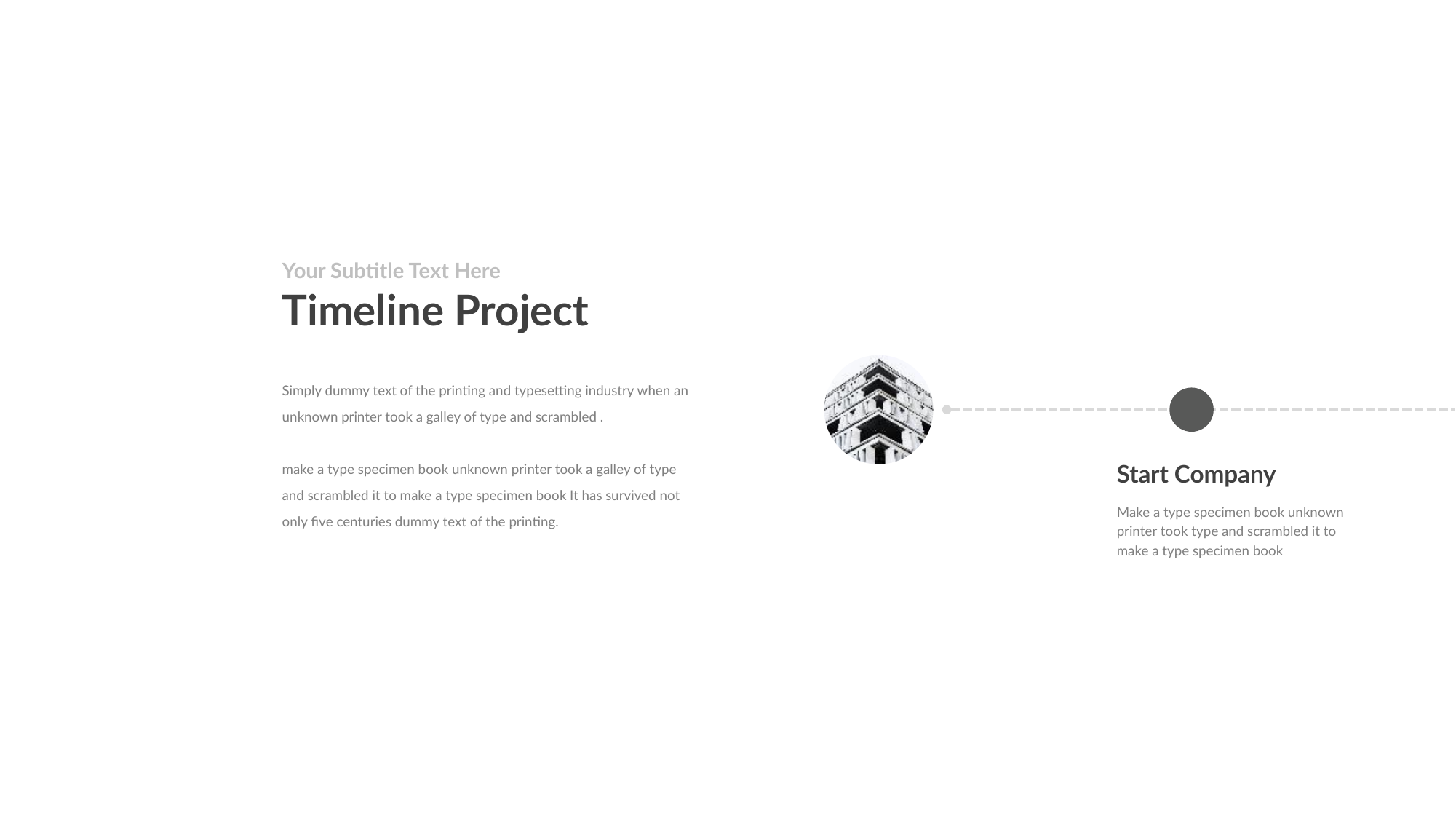

Your Subtitle Text Here
Timeline Project

Simply dummy text of the printing and typesetting industry when an unknown printer took a galley of type and scrambled .

make a type specimen book unknown printer took a galley of type and scrambled it to make a type specimen book It has survived not only five centuries dummy text of the printing.

Start Company

Make a type specimen book unknown printer took type and scrambled it to make a type specimen book